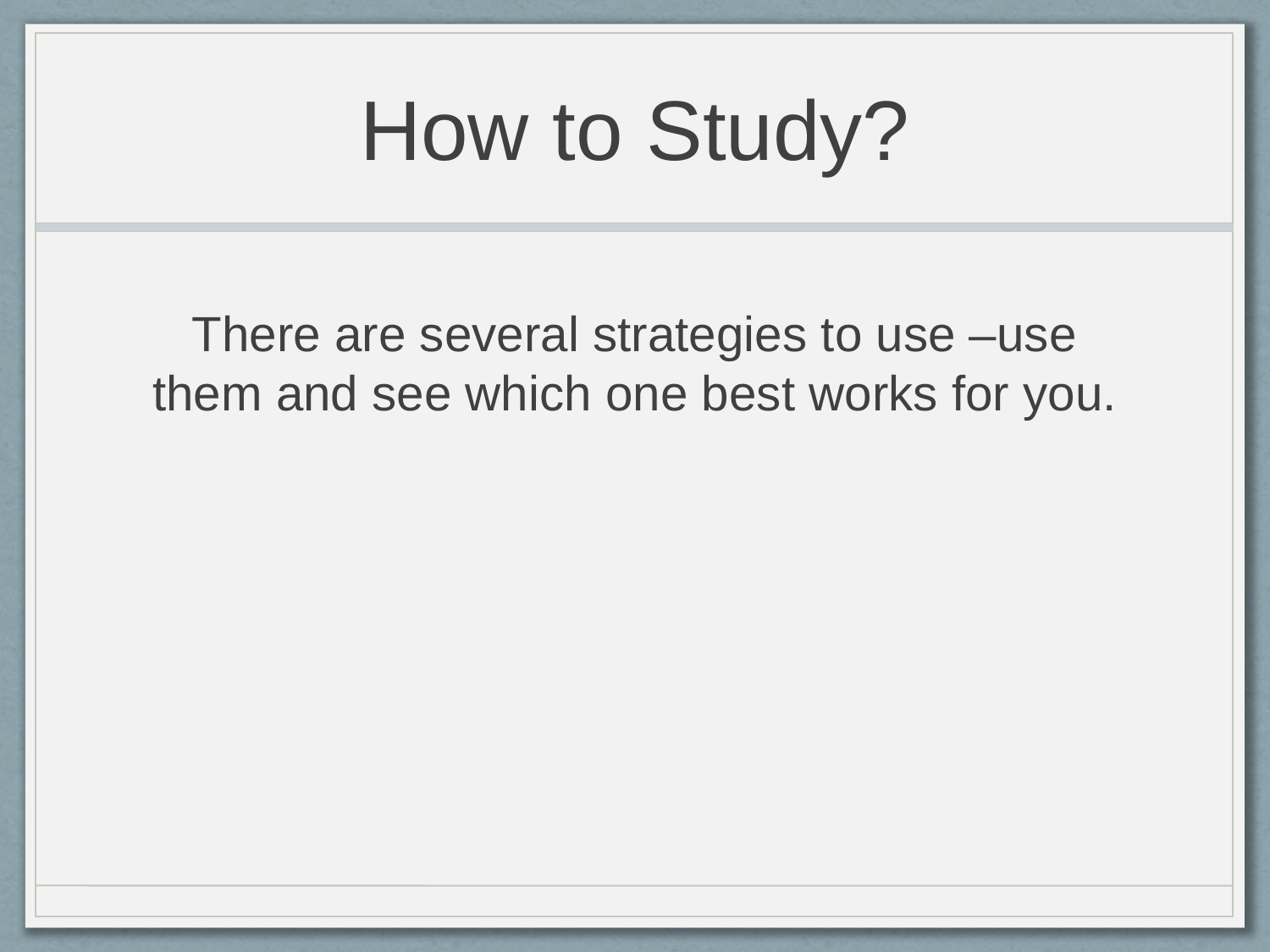

# How to Study?
There are several strategies to use –use them and see which one best works for you.